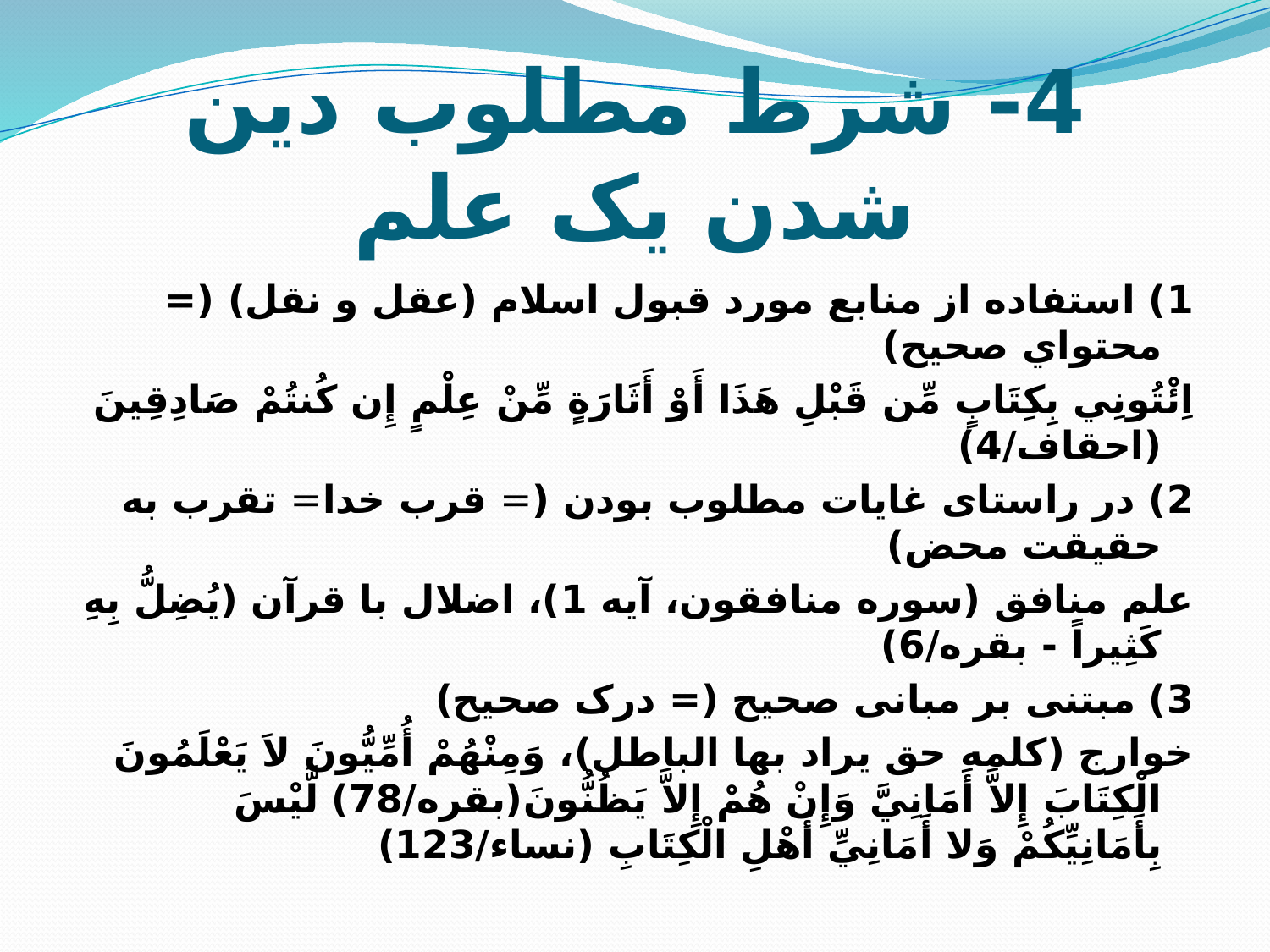

# 4- شرط مطلوب دين شدن يک علم
1) استفاده از منابع مورد قبول اسلام (عقل و نقل) (= محتواي صحيح)
	اِئْتُونِي بِكِتَابٍ مِّن قَبْلِ هَذَا أَوْ أَثَارَةٍ مِّنْ عِلْمٍ إِن كُنتُمْ صَادِقِينَ (احقاف/4)
2) در راستای غایات مطلوب بودن (= قرب خدا= تقرب به حقیقت محض)
	علم منافق (سوره منافقون، آیه 1)، اضلال با قرآن (يُضِلُّ بِهِ كَثِيراً - بقره/6)
3) مبتنی بر مبانی صحیح (= درک صحیح)
	خوارج (کلمه حق یراد بها الباطل)، وَمِنْهُمْ أُمِّيُّونَ لاَ يَعْلَمُونَ الْكِتَابَ إِلاَّ أَمَانِيَّ وَإِنْ هُمْ إِلاَّ يَظُنُّونَ	(بقره/78) لَّيْسَ بِأَمَانِيِّكُمْ وَلا أَمَانِيِّ أَهْلِ الْكِتَابِ (نساء/123)